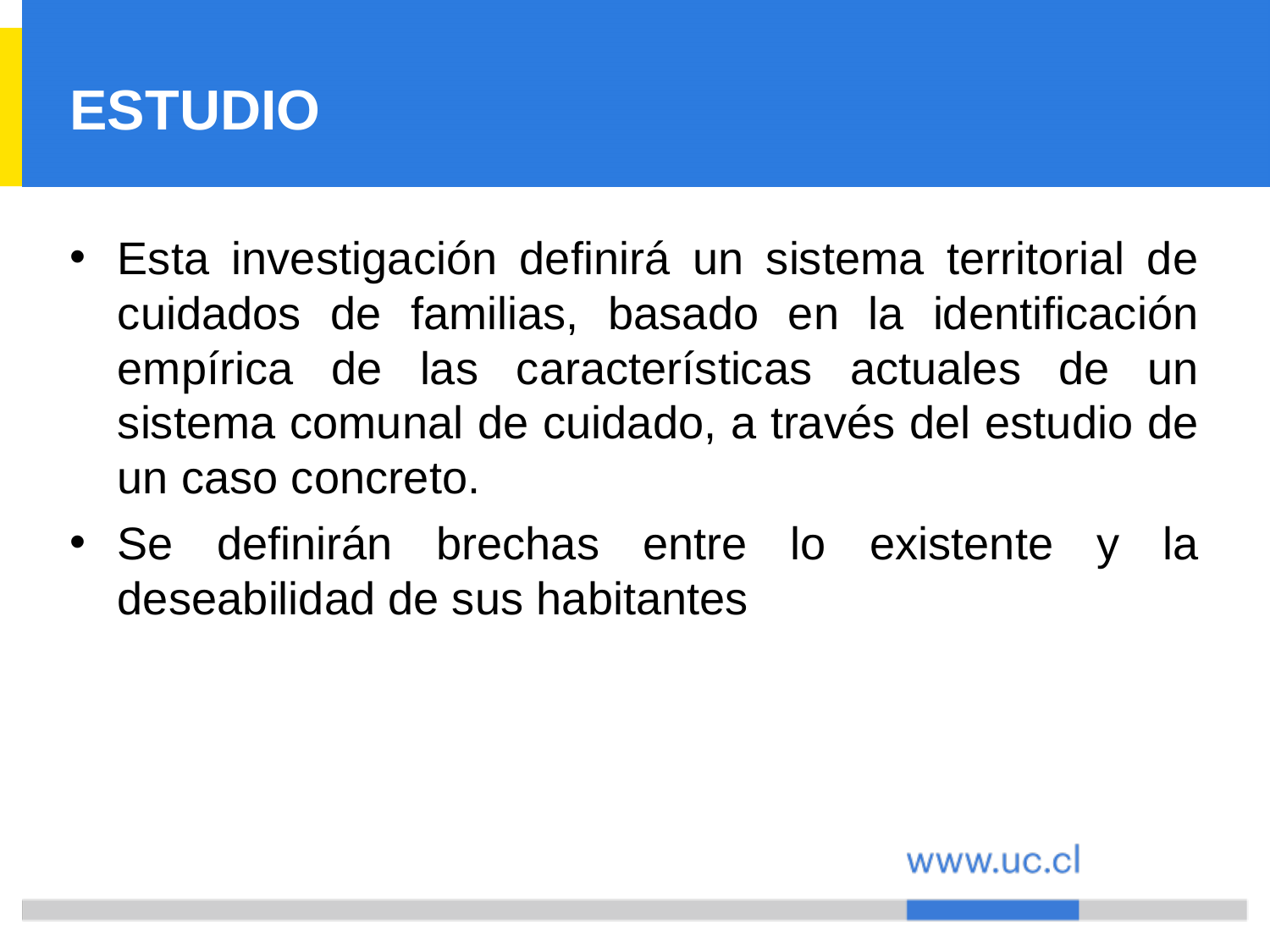

# ESTUDIO
Esta investigación definirá un sistema territorial de cuidados de familias, basado en la identificación empírica de las características actuales de un sistema comunal de cuidado, a través del estudio de un caso concreto.
Se definirán brechas entre lo existente y la deseabilidad de sus habitantes